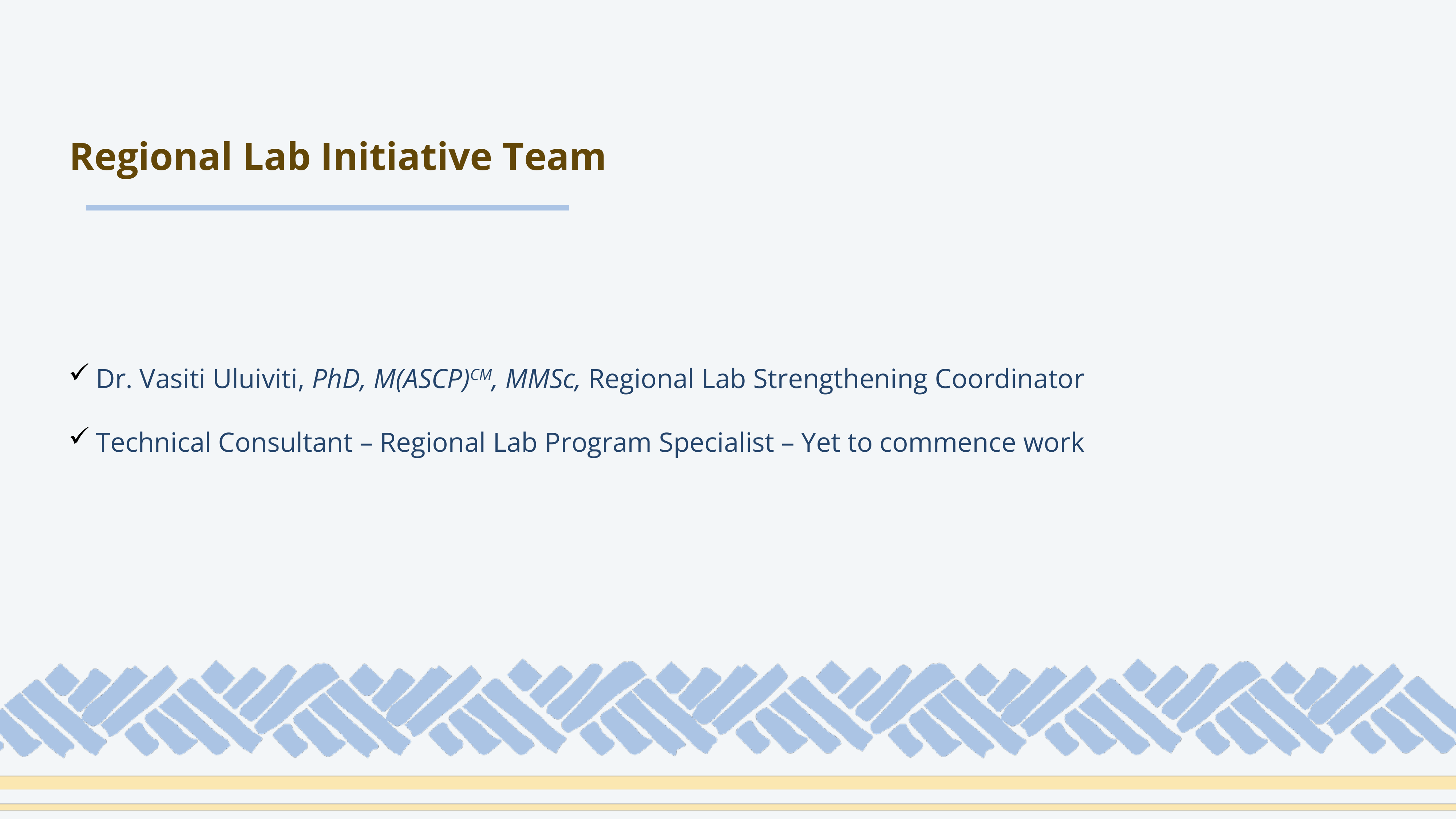

Regional Lab Initiative Team

Dr. Vasiti Uluiviti, PhD, M(ASCP)CM, MMSc, Regional Lab Strengthening Coordinator

Technical Consultant – Regional Lab Program Specialist – Yet to commence work